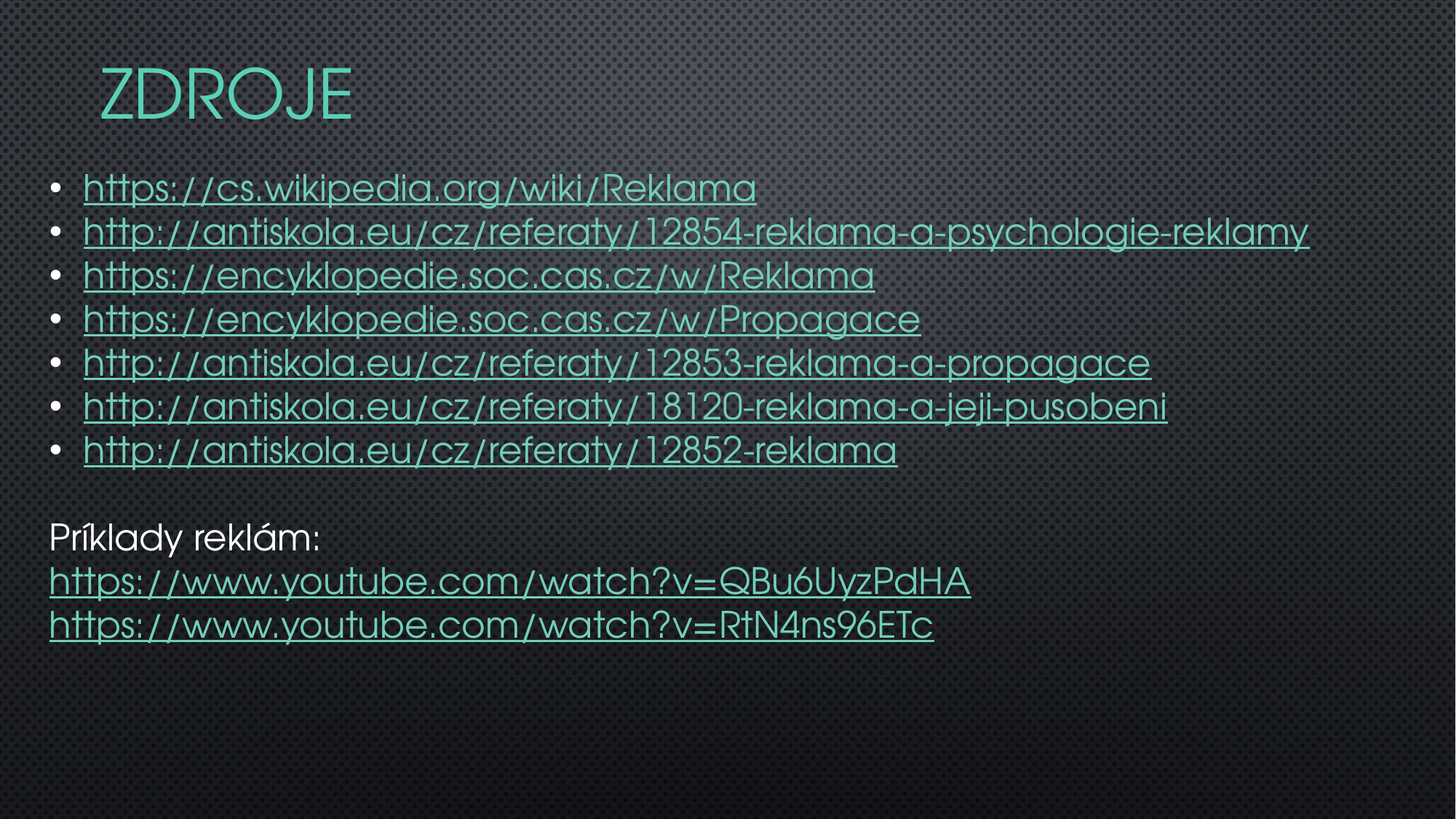

# ZDROJE
https://cs.wikipedia.org/wiki/Reklama
http://antiskola.eu/cz/referaty/12854-reklama-a-psychologie-reklamy
https://encyklopedie.soc.cas.cz/w/Reklama
https://encyklopedie.soc.cas.cz/w/Propagace
http://antiskola.eu/cz/referaty/12853-reklama-a-propagace
http://antiskola.eu/cz/referaty/18120-reklama-a-jeji-pusobeni
http://antiskola.eu/cz/referaty/12852-reklama

Príklady reklám:
https://www.youtube.com/watch?v=QBu6UyzPdHA
https://www.youtube.com/watch?v=RtN4ns96ETc